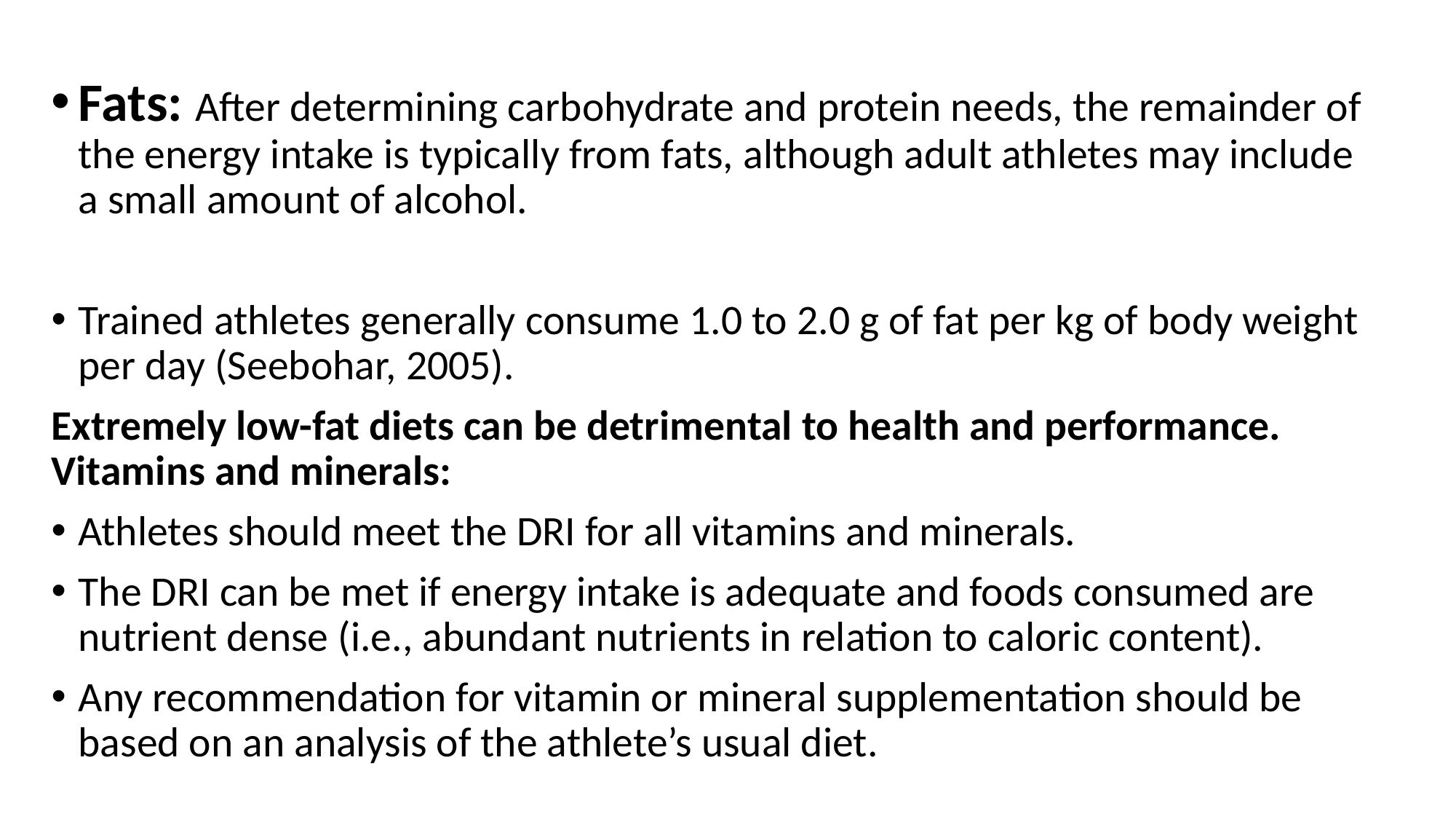

Fats: After determining carbohydrate and protein needs, the remainder of the energy intake is typically from fats, although adult athletes may include a small amount of alcohol.

Trained athletes generally consume 1.0 to 2.0 g of fat per kg of body weight per day (Seebohar, 2005).
Extremely low-fat diets can be detrimental to health and performance. Vitamins and minerals:
Athletes should meet the DRI for all vitamins and minerals.
The DRI can be met if energy intake is adequate and foods consumed are nutrient dense (i.e., abundant nutrients in relation to caloric content).
Any recommendation for vitamin or mineral supplementation should be based on an analysis of the athlete’s usual diet.